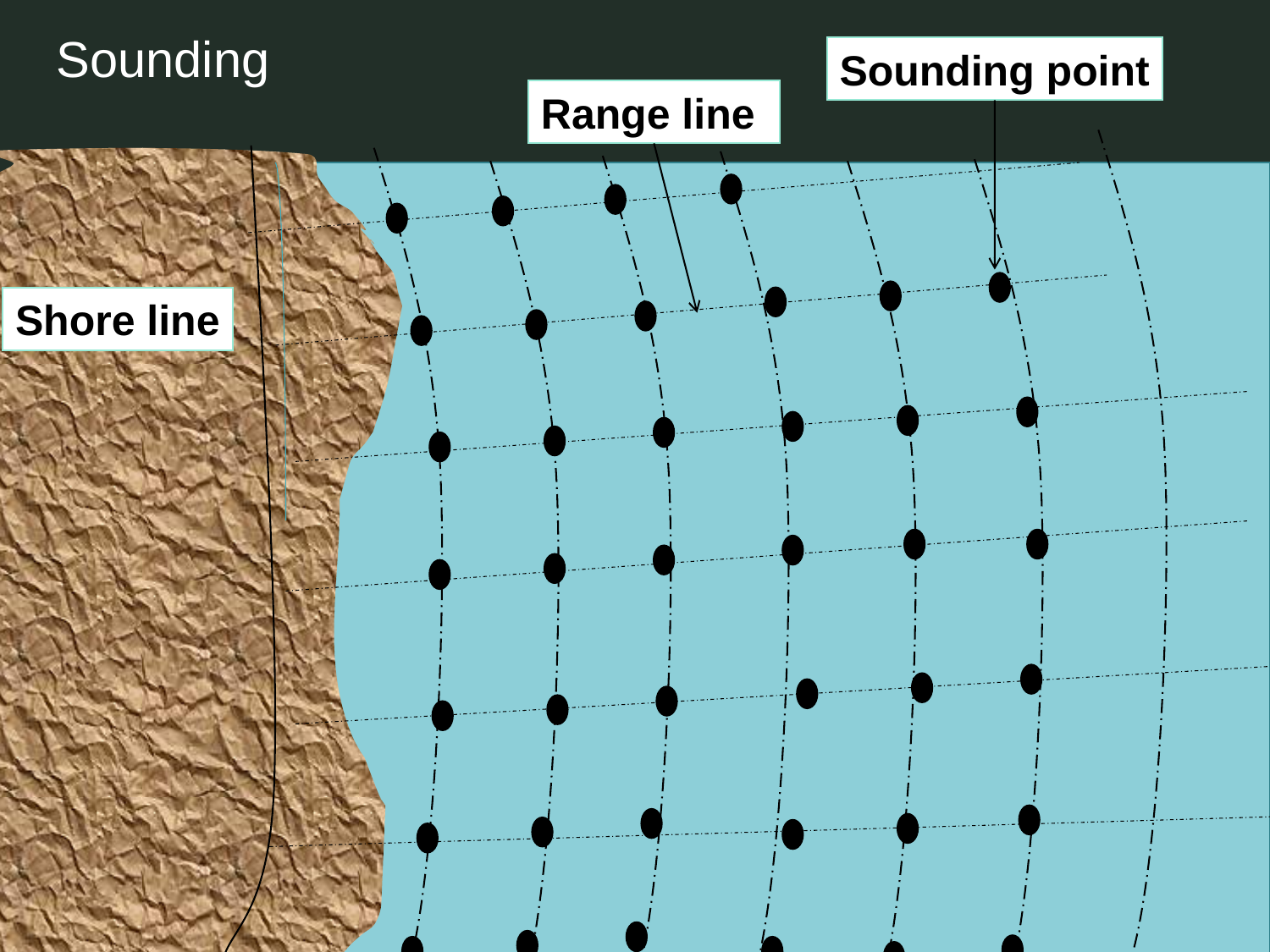

# Sounding
Sounding point
Range line

Shore line

25